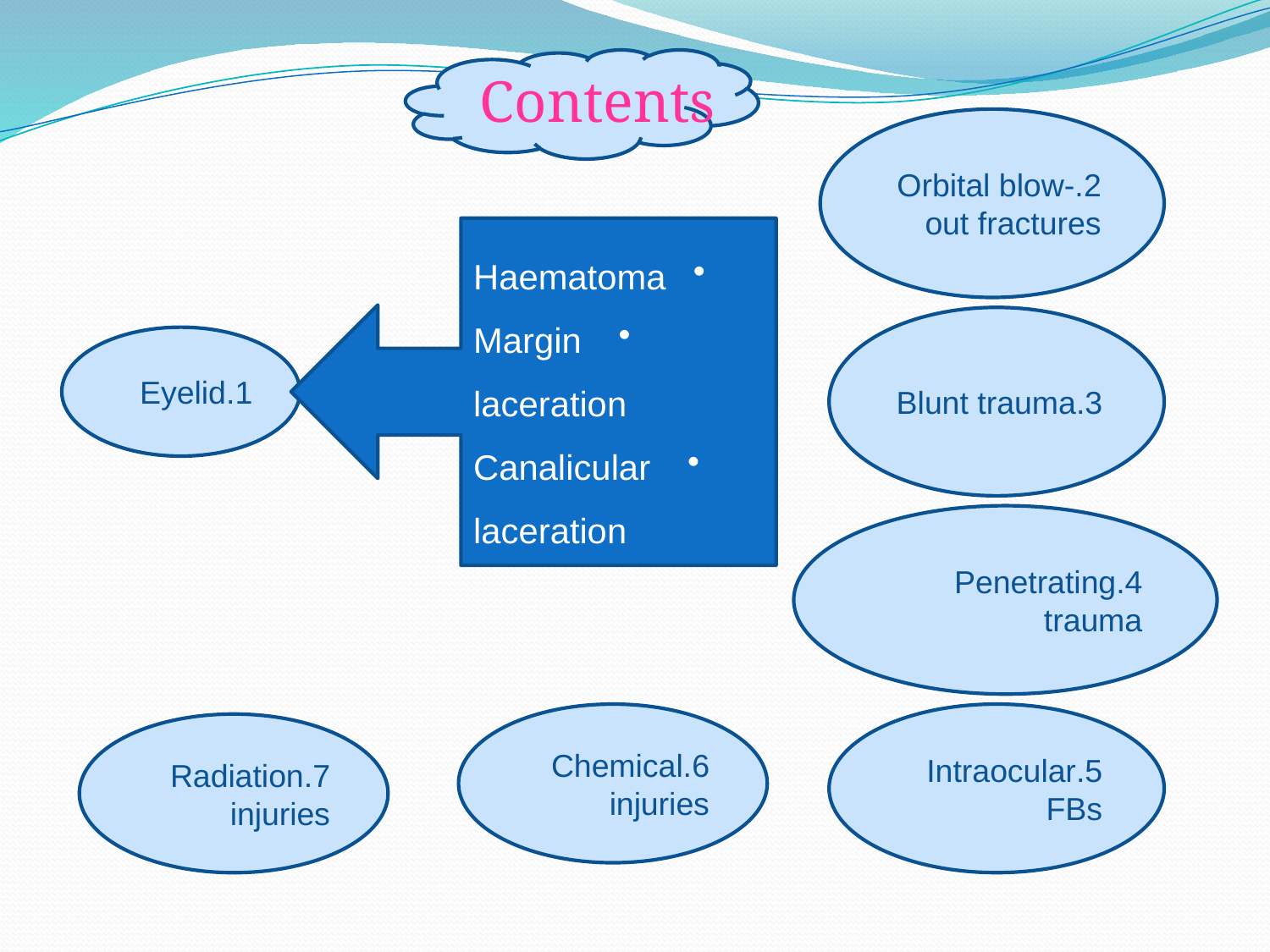

Contents
2.Orbital blow-out fractures
 Haematoma
  Margin laceration
  Canalicular laceration
3.Blunt trauma
1.Eyelid
4.Penetrating trauma
6.Chemical injuries
5.Intraocular FBs
7.Radiation injuries